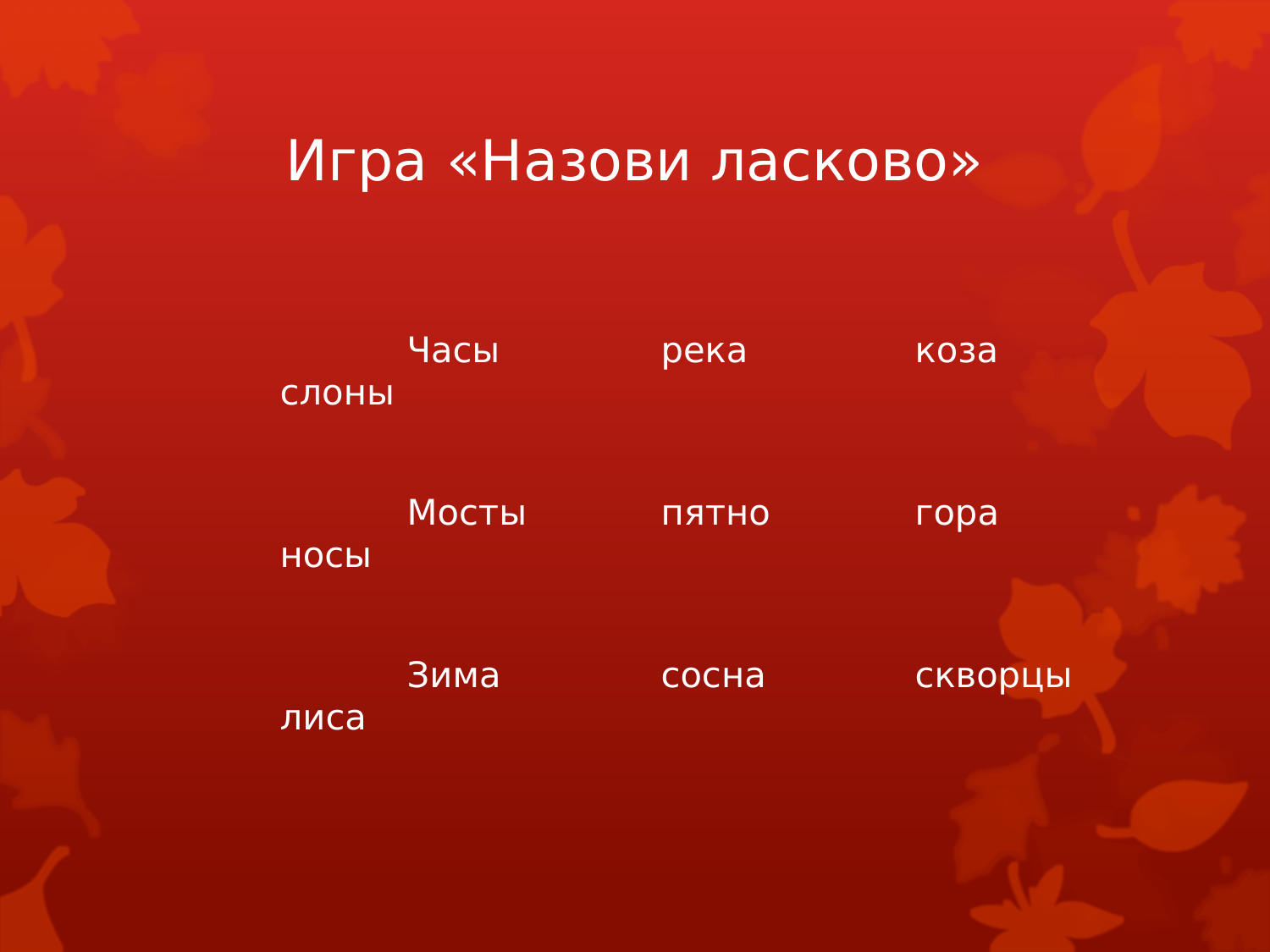

# Игра «Назови ласково»
		Часы		река		коза		слоны

		Мосты		пятно		гора		носы

		Зима		сосна		скворцы	лиса